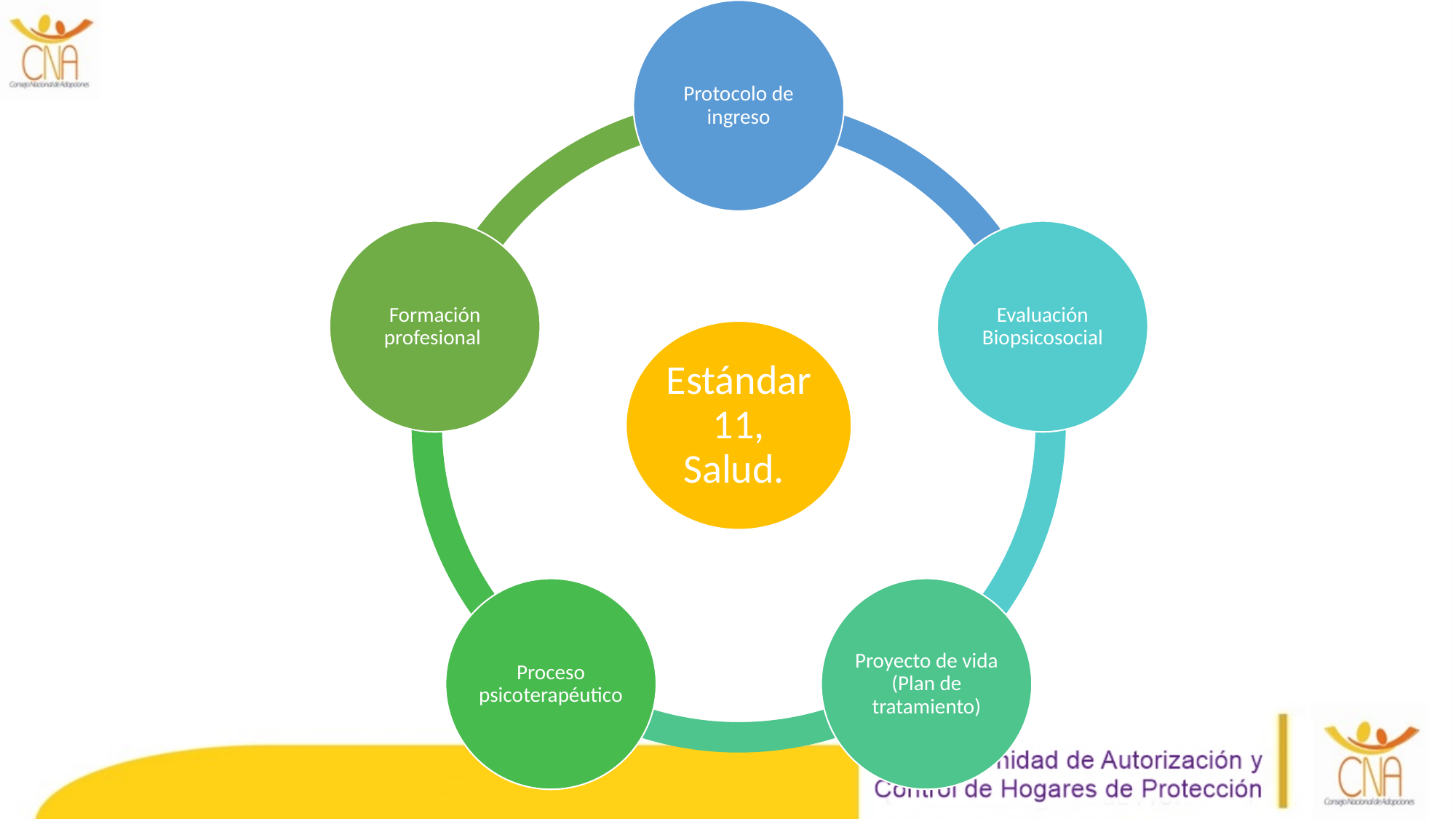

Estándar 11, Salud.
Protocolo de ingreso
Evaluación Biopsicosocial
Proyecto de vida (Plan de tratamiento)
Proceso psicoterapéutico
Formación profesional